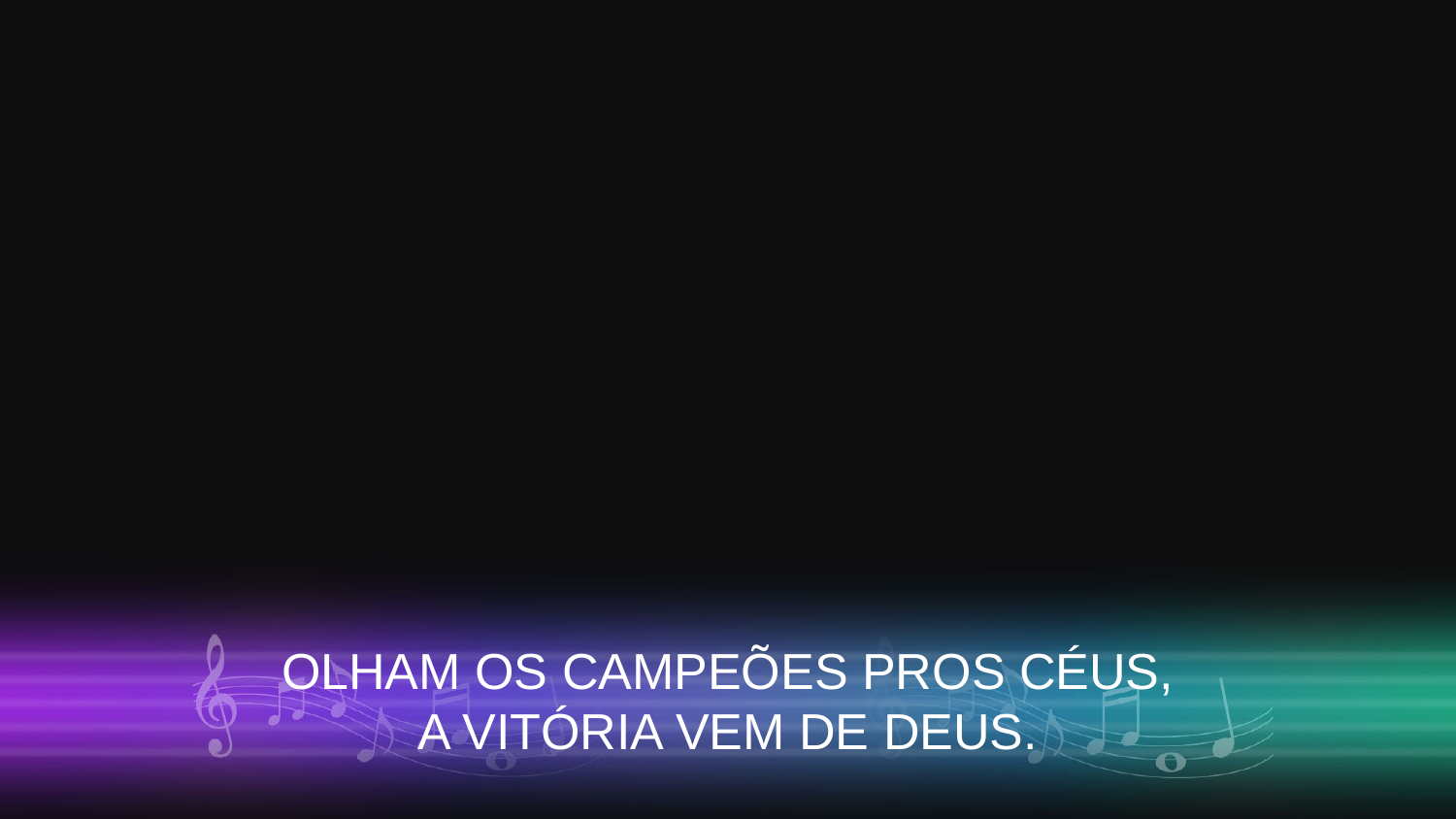

OLHAM OS CAMPEÕES PROS CÉUS,
A VITÓRIA VEM DE DEUS.